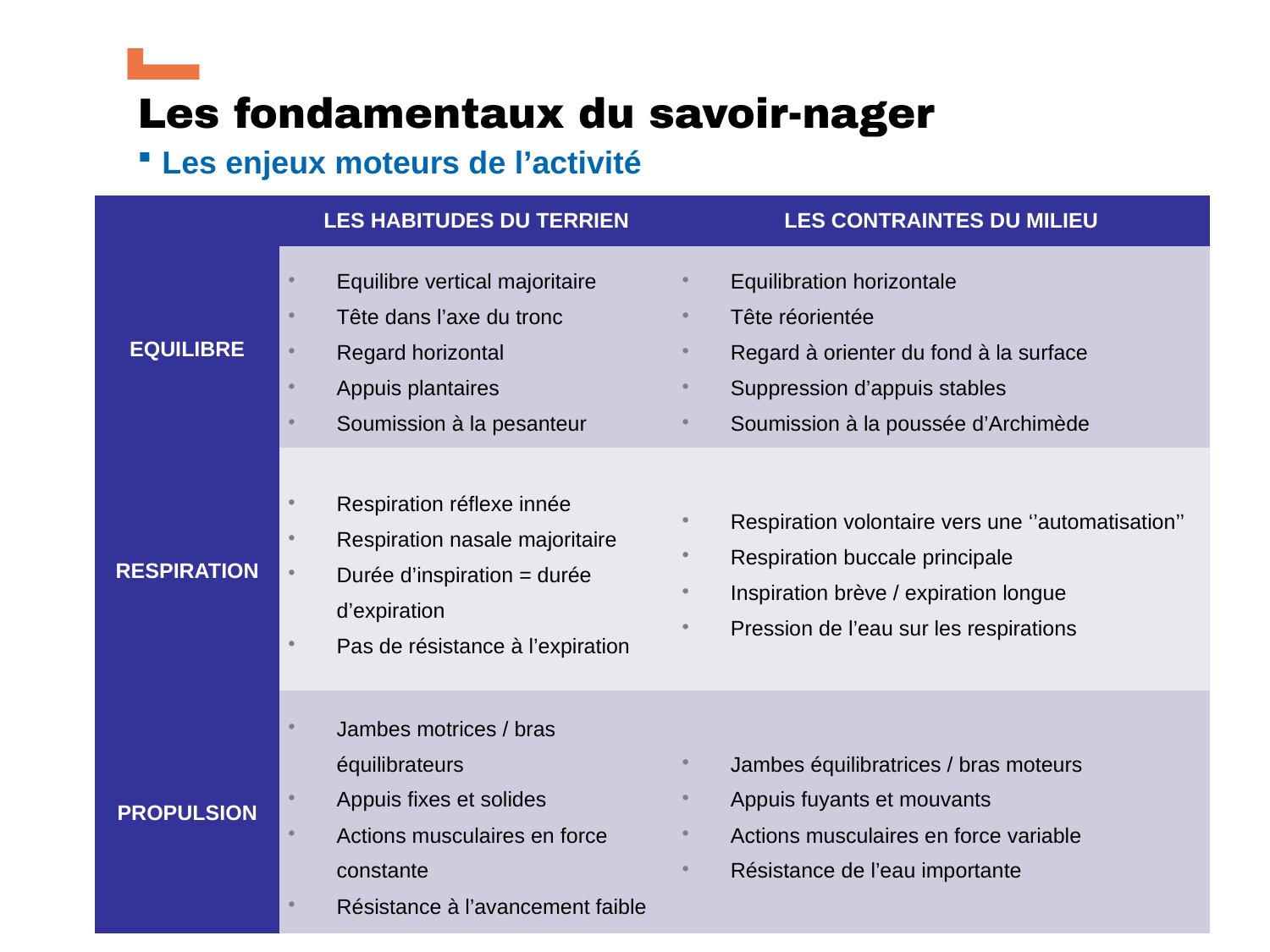

Les fondamentaux du savoir-nager
Les enjeux moteurs de l’activité
|  | LES HABITUDES DU TERRIEN | LES CONTRAINTES DU MILIEU |
| --- | --- | --- |
| EQUILIBRE | Equilibre vertical majoritaire Tête dans l’axe du tronc Regard horizontal Appuis plantaires Soumission à la pesanteur | Equilibration horizontale Tête réorientée Regard à orienter du fond à la surface Suppression d’appuis stables Soumission à la poussée d’Archimède |
| RESPIRATION | Respiration réflexe innée Respiration nasale majoritaire Durée d’inspiration = durée d’expiration Pas de résistance à l’expiration | Respiration volontaire vers une ‘’automatisation’’ Respiration buccale principale Inspiration brève / expiration longue Pression de l’eau sur les respirations |
| PROPULSION | Jambes motrices / bras équilibrateurs Appuis fixes et solides Actions musculaires en force constante Résistance à l’avancement faible | Jambes équilibratrices / bras moteurs Appuis fuyants et mouvants Actions musculaires en force variable Résistance de l’eau importante |
6